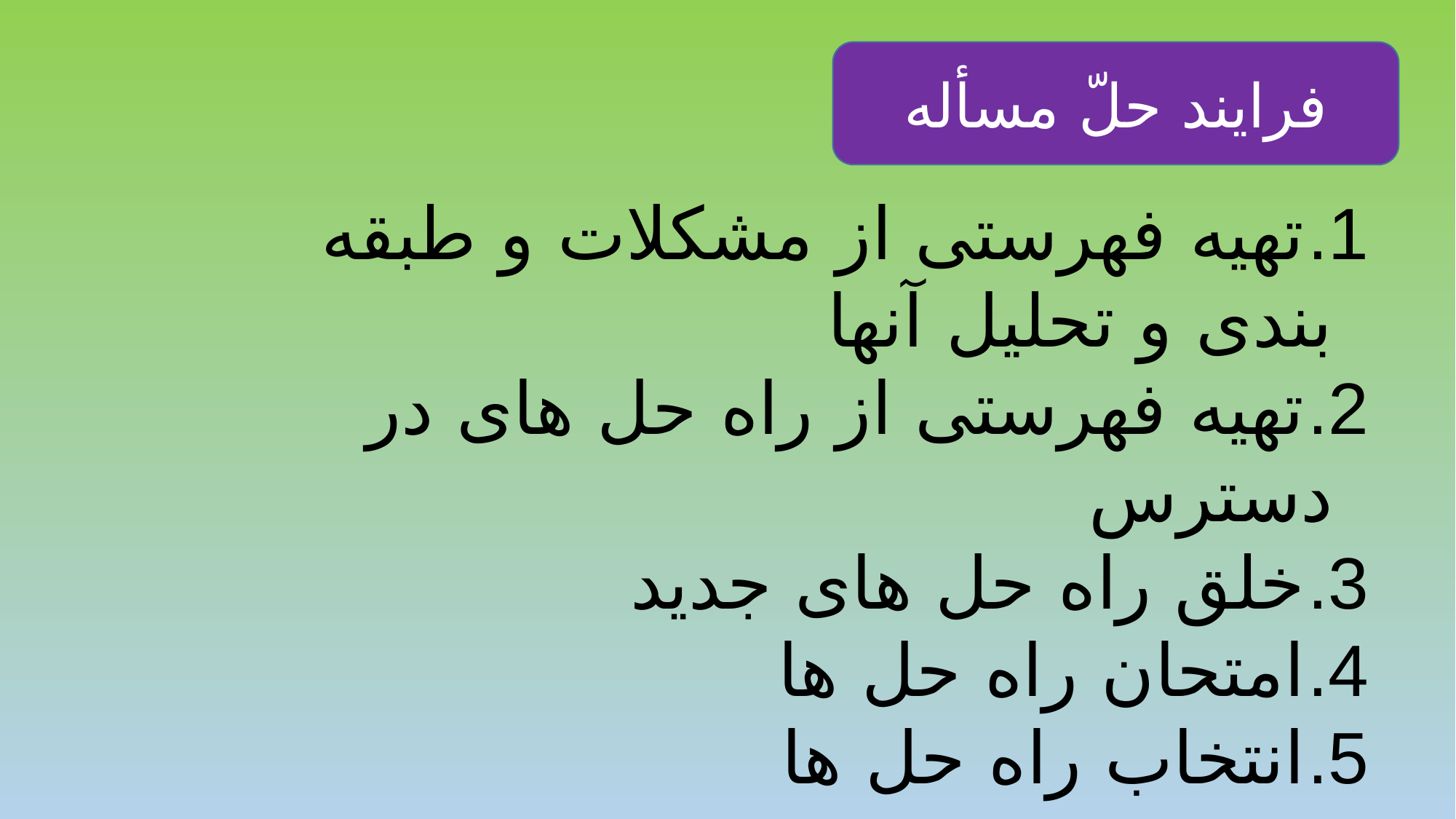

فرایند حلّ مسأله
تهیه فهرستی از مشکلات و طبقه    بندی و تحلیل آنها
تهیه فهرستی از راه حل های در دسترس
خلق راه حل های جدید
امتحان راه حل ها
انتخاب راه حل ها